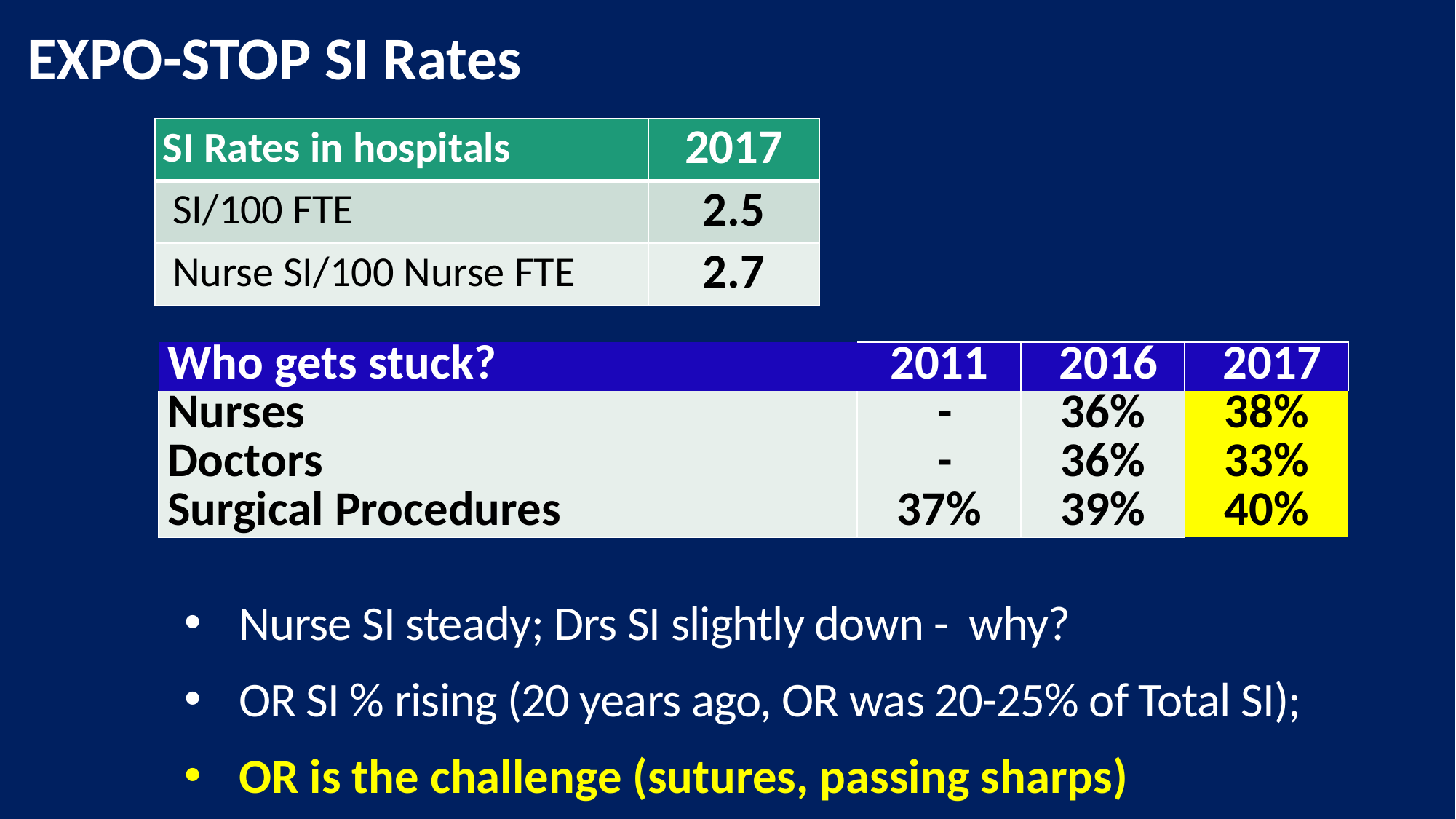

EXPO-STOP SI Rates
| SI Rates in hospitals | 2017 |
| --- | --- |
| SI/100 FTE | 2.5 |
| Nurse SI/100 Nurse FTE | 2.7 |
| Who gets stuck? | 2011 | 2016 | 2017 |
| --- | --- | --- | --- |
| Nurses | - | 36% | 38% |
| Doctors | - | 36% | 33% |
| Surgical Procedures | 37% | 39% | 40% |
Nurse SI steady; Drs SI slightly down -  why?
OR SI % rising (20 years ago, OR was 20-25% of Total SI);
OR is the challenge (sutures, passing sharps)